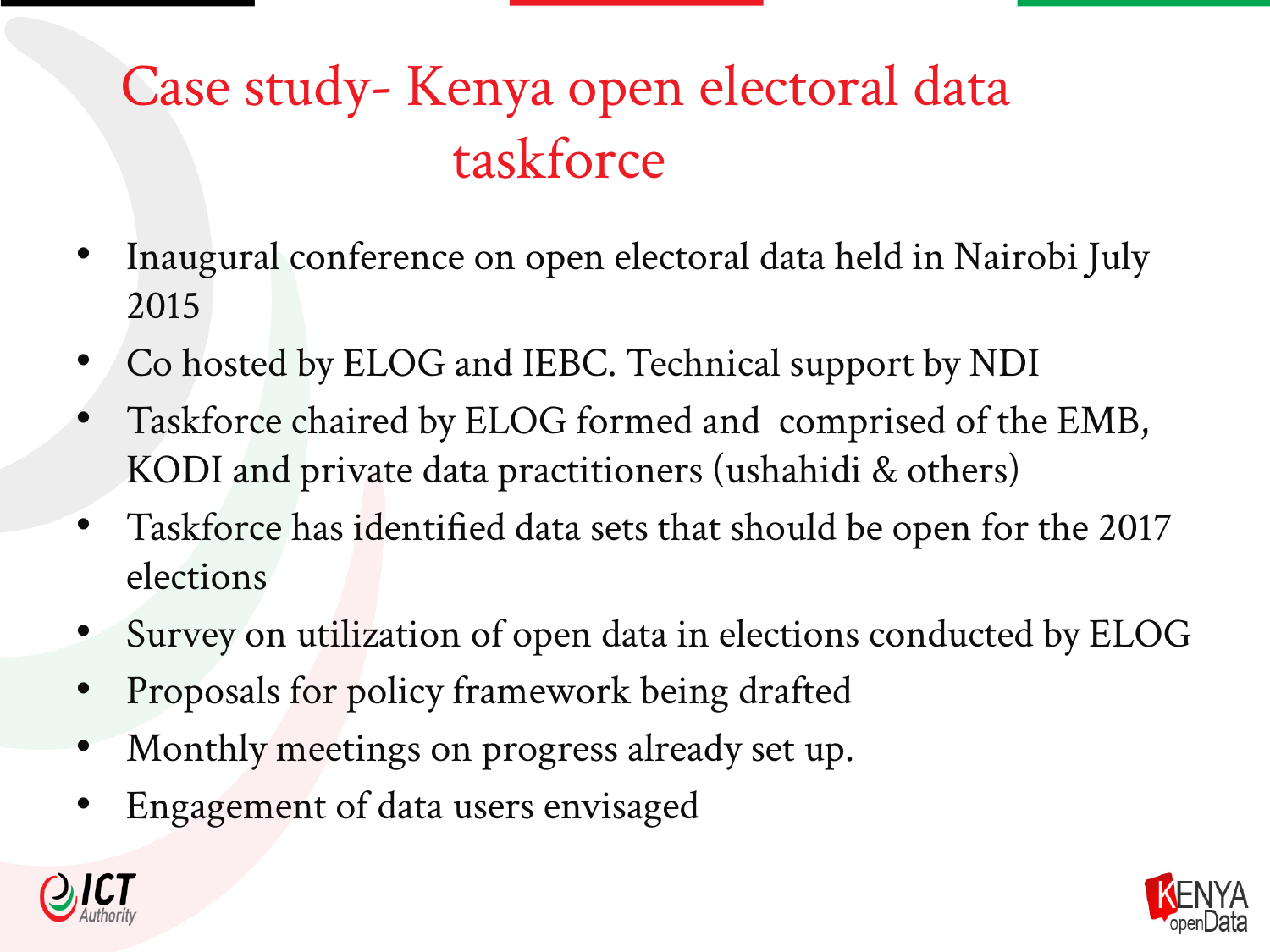

# Case study- Kenya open electoral data taskforce
Inaugural conference on open electoral data held in Nairobi July 2015
Co hosted by ELOG and IEBC. Technical support by NDI
Taskforce chaired by ELOG formed and  comprised of the EMB, KODI and private data practitioners (ushahidi & others)
Taskforce has identified data sets that should be open for the 2017 elections
Survey on utilization of open data in elections conducted by ELOG
Proposals for policy framework being drafted
Monthly meetings on progress already set up.
Engagement of data users envisaged